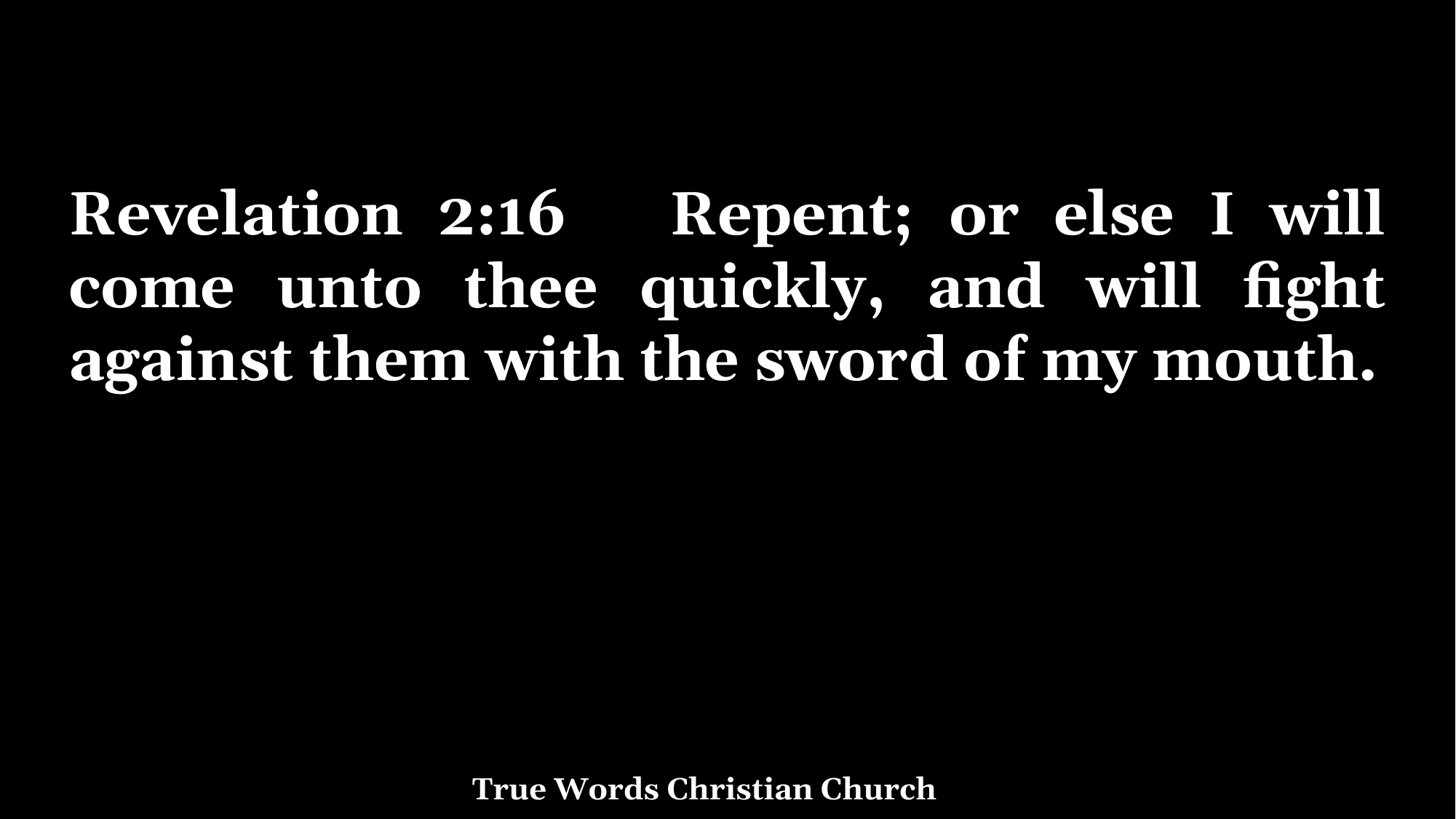

Revelation 2:16   Repent; or else I will come unto thee quickly, and will fight against them with the sword of my mouth.
True Words Christian Church